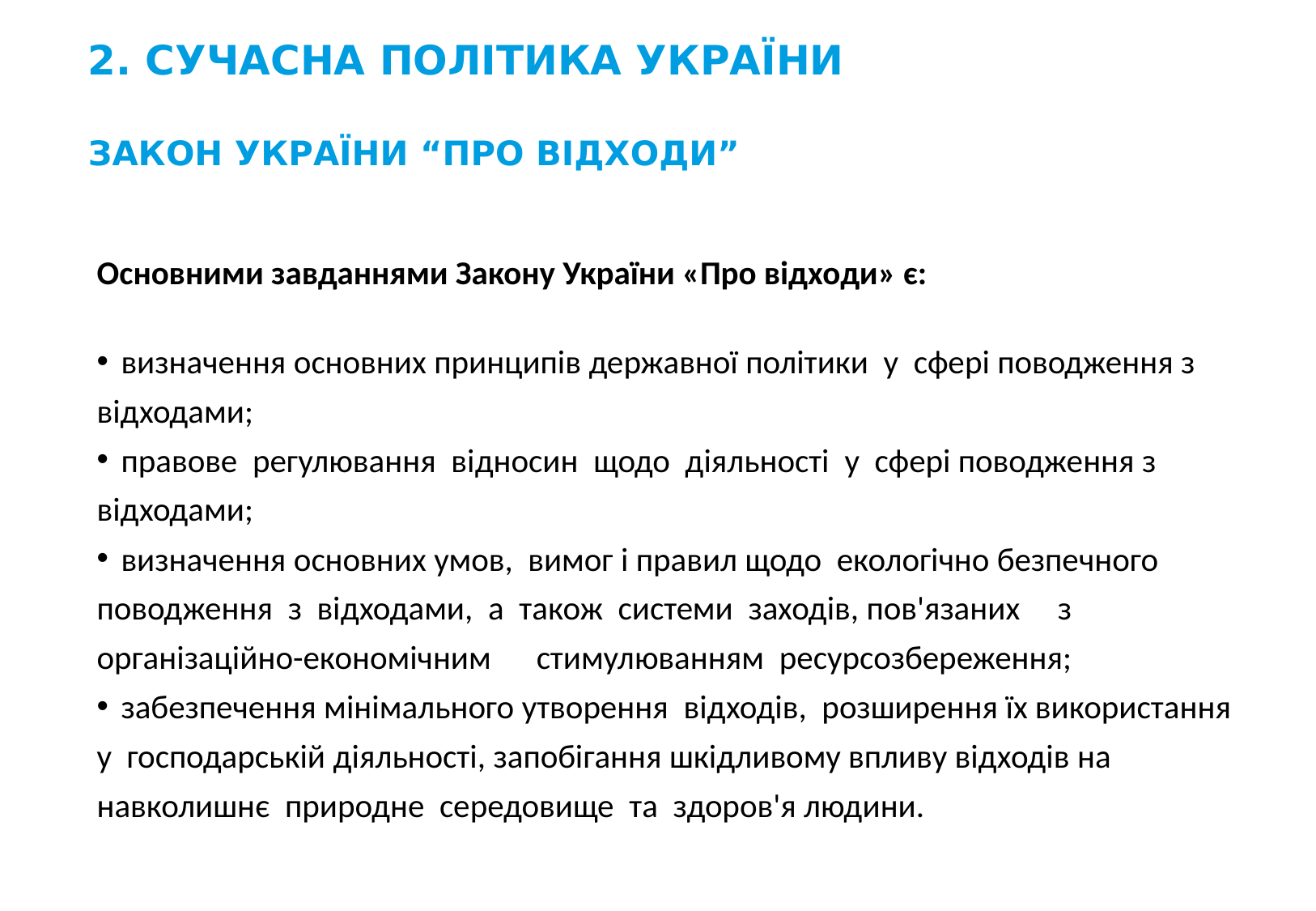

# 2. СУЧАСНА ПОЛІТИКА УКРАЇНИ ЗАКОН УКРАЇНИ “ПРО ВІДХОДИ”

Основними завданнями Закону України «Про відходи» є:

  визначення основних принципів державної політики  у  сфері поводження з відходами;
  правове  регулювання  відносин  щодо  діяльності  у  сфері поводження з відходами;
  визначення основних умов,  вимог і правил щодо  екологічно безпечного  поводження  з  відходами,  а  також  системи  заходів, пов'язаних     з      організаційно-економічним      стимулюванням  ресурсозбереження;
  забезпечення мінімального утворення  відходів,  розширення їх використання у  господарській діяльності, запобігання шкідливому впливу відходів на  навколишнє  природне  середовище  та  здоров'я людини.